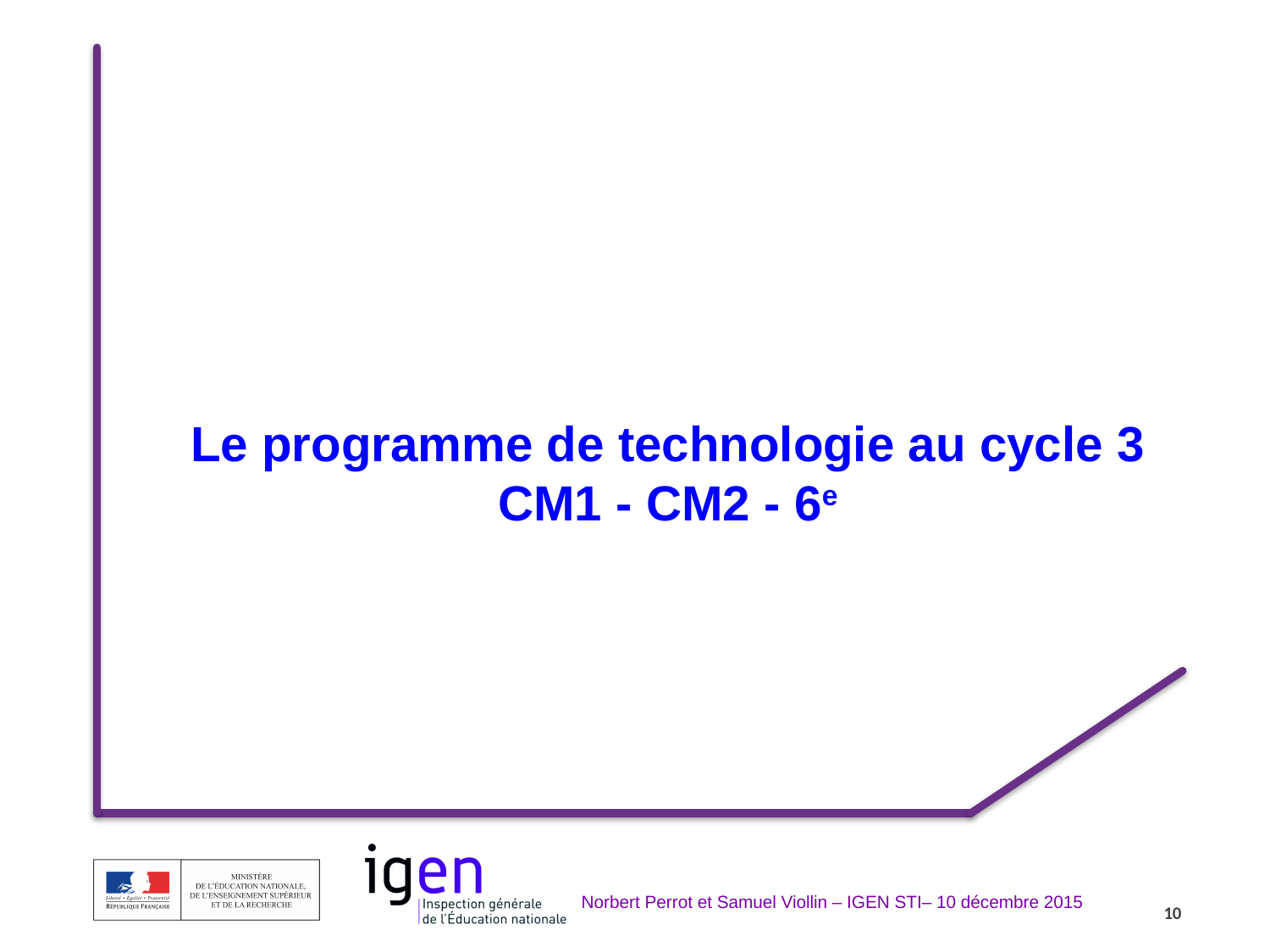

Le programme de technologie au cycle 3
CM1 - CM2 - 6e